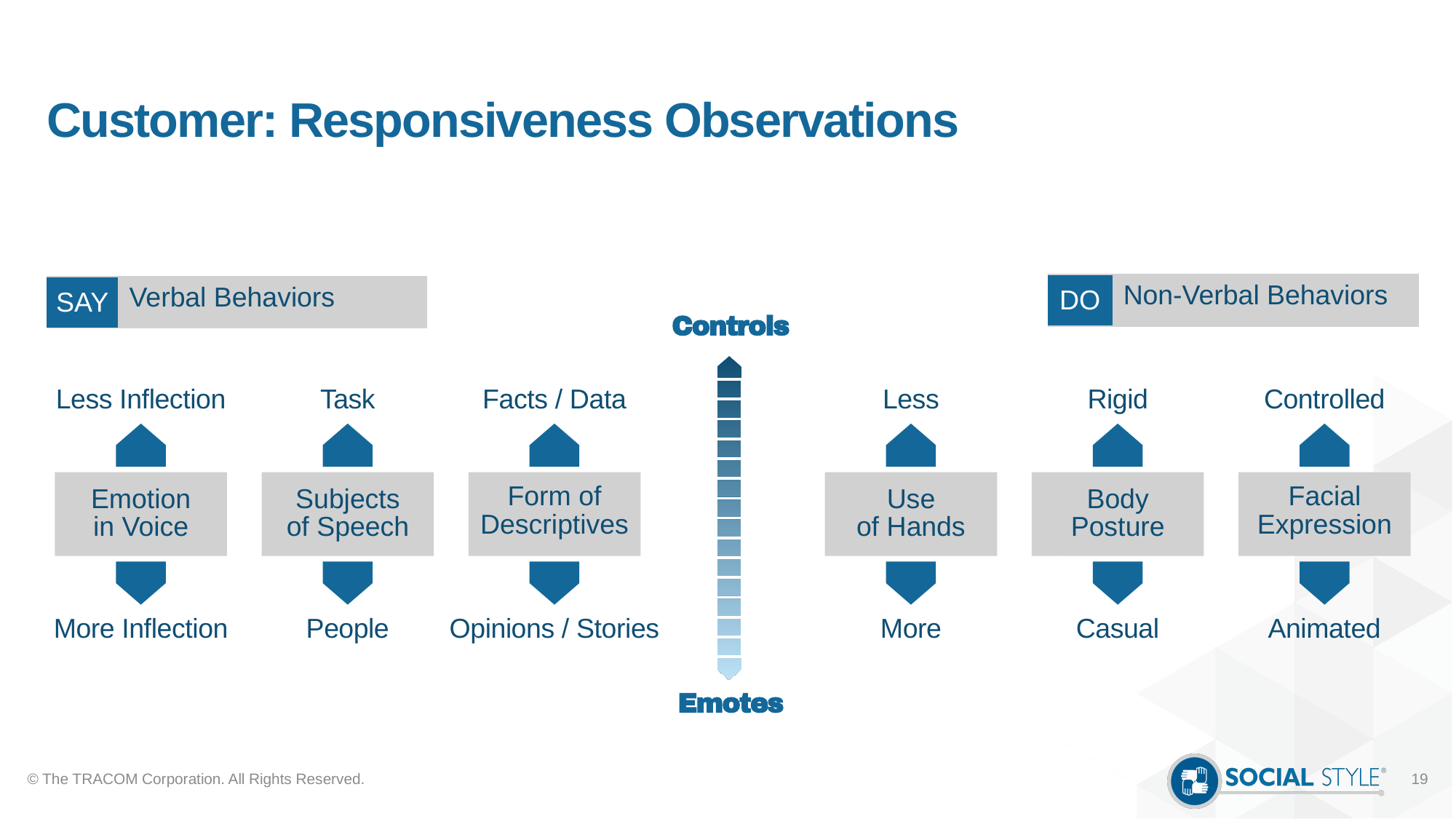

# Customer: Responsiveness Observations
| DO | Non-Verbal Behaviors |
| --- | --- |
| SAY | Verbal Behaviors |
| --- | --- |
Controls
Less Inflection

Emotion
in Voice

More Inflection
Task

Subjects
of Speech

People
Facts / Data

Form of
Descriptives

Opinions / Stories
Less

Use
of Hands

More
Rigid

Body
Posture

Casual
Controlled

Facial Expression

Animated

Emotes
© The TRACOM Corporation. All Rights Reserved.
19